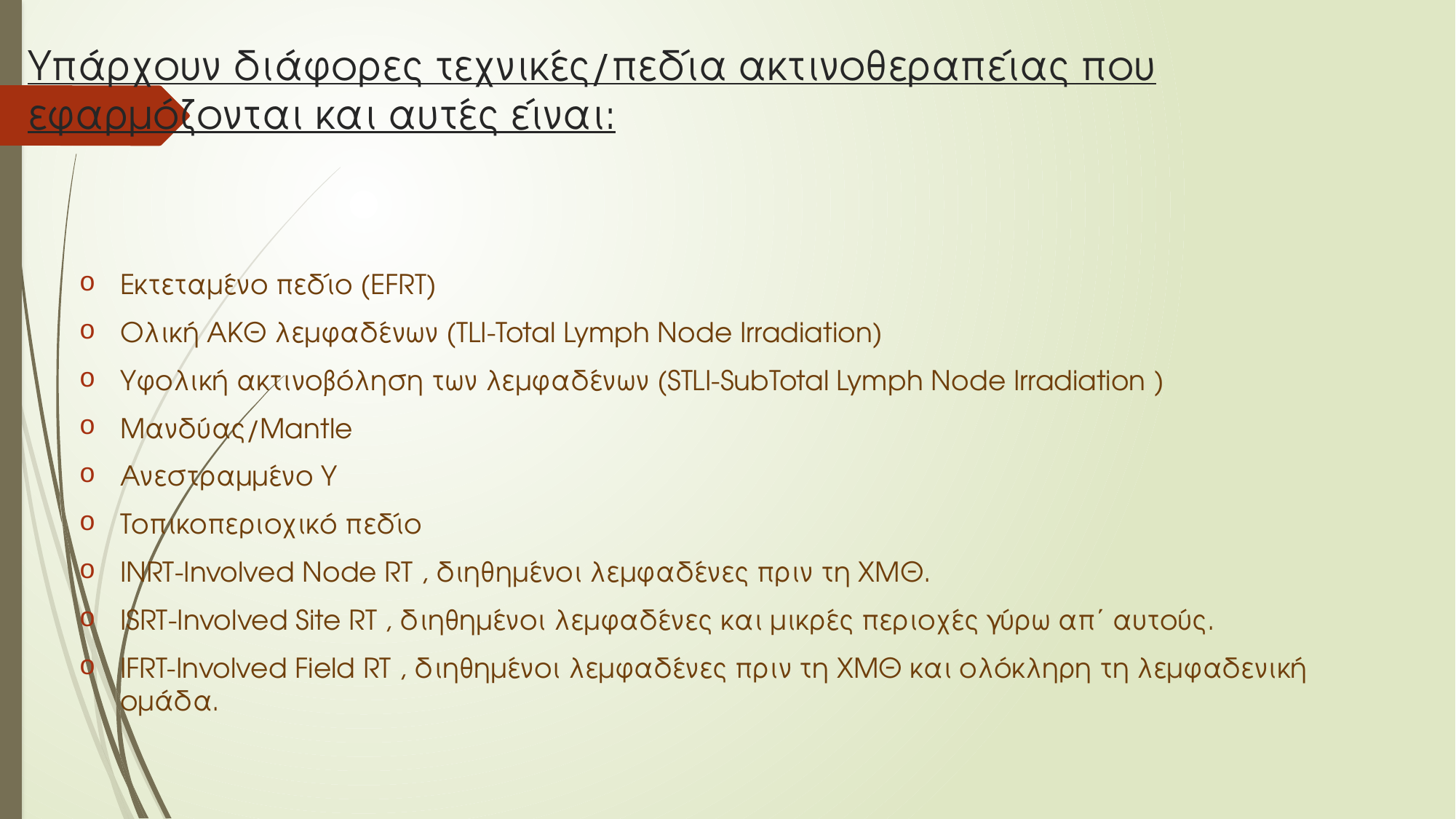

# Υπάρχουν διάφορες τεχνικές/πεδία ακτινοθεραπείας που εφαρμόζονται και αυτές είναι:
Εκτεταμένο πεδίο (EFRT)
Ολική ΑΚΘ λεμφαδένων (TLI-Total Lymph Node Irradiation)
Υφολική ακτινοβόληση των λεμφαδένων (STLI-SubTotal Lymph Node Irradiation )
Μανδύας/Mantle
Ανεστραμμένο Υ
Τοπικοπεριοχικό πεδίο
INRT-Ιnvolved Node RT , διηθημένοι λεμφαδένες πριν τη ΧΜΘ.
ISRT-Ιnvolved Site RT , διηθημένοι λεμφαδένες και μικρές περιοχές γύρω απ΄ αυτούς.
IFRT-Involved Field RT , διηθημένοι λεμφαδένες πριν τη ΧΜΘ και ολόκληρη τη λεμφαδενική ομάδα.